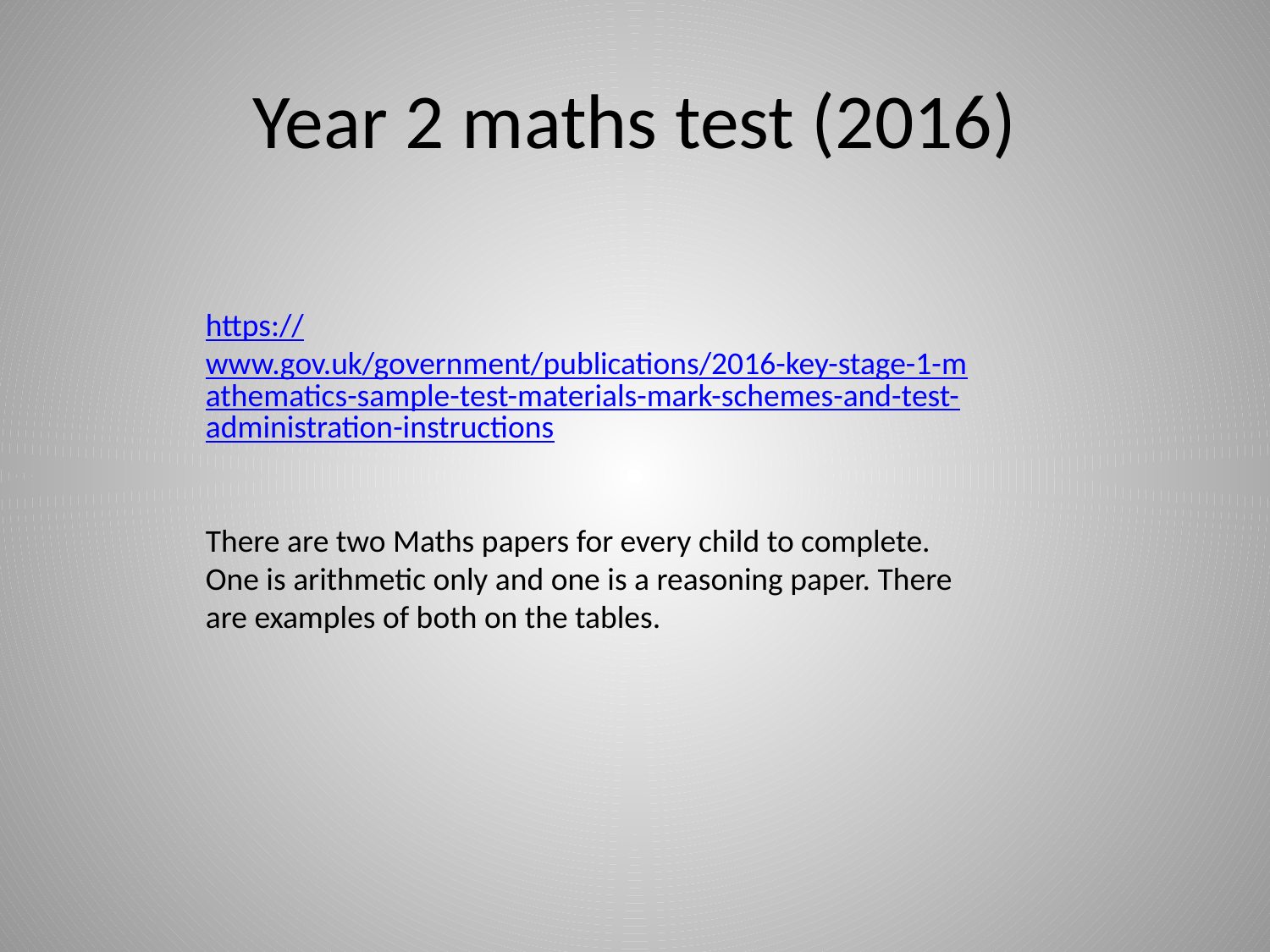

# Year 2 maths test (2016)
https://www.gov.uk/government/publications/2016-key-stage-1-mathematics-sample-test-materials-mark-schemes-and-test-administration-instructions

There are two Maths papers for every child to complete. One is arithmetic only and one is a reasoning paper. There are examples of both on the tables.